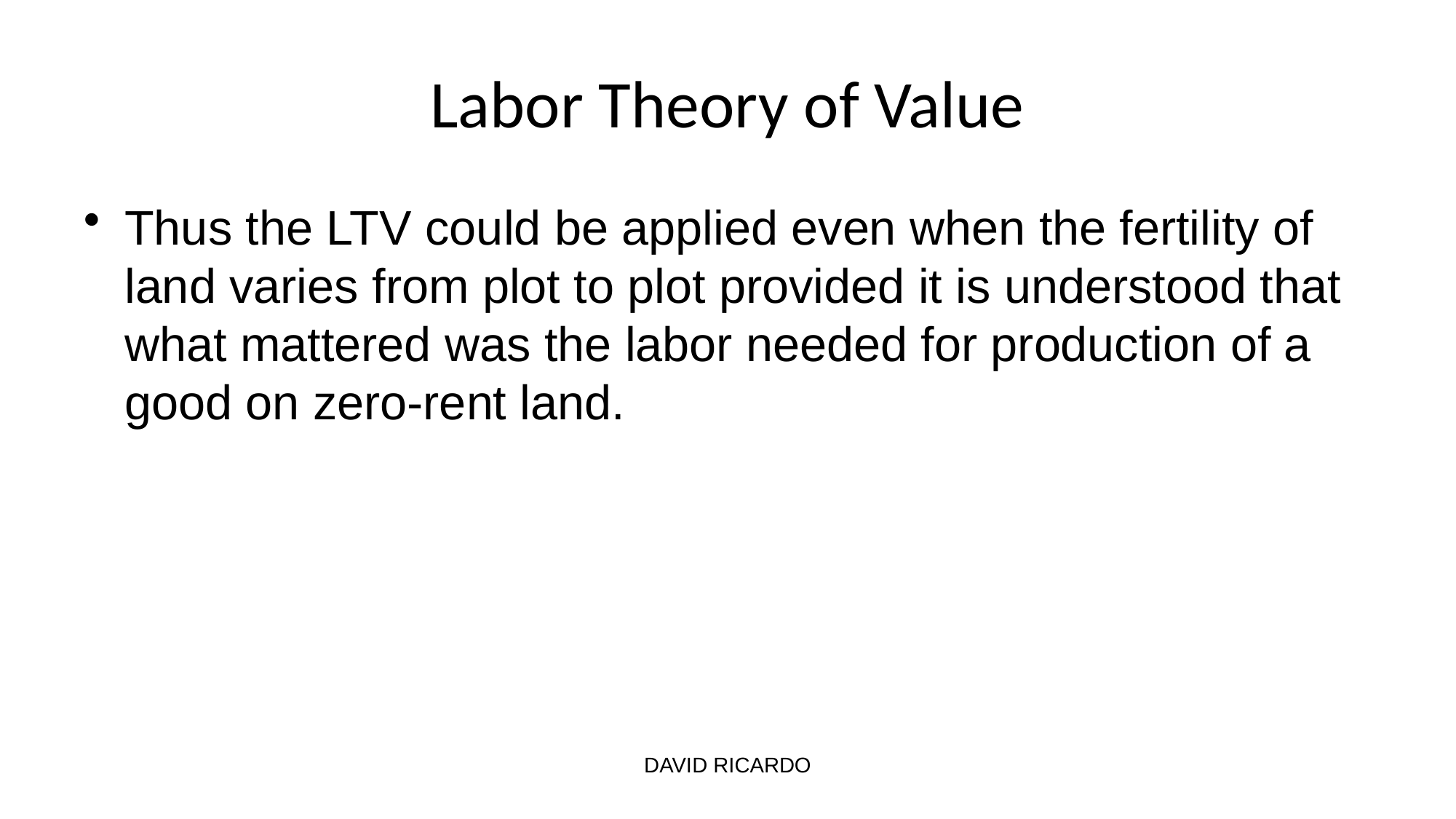

# Labor Theory of Value
Thus the LTV could be applied even when the fertility of land varies from plot to plot provided it is understood that what mattered was the labor needed for production of a good on zero-rent land.
DAVID RICARDO